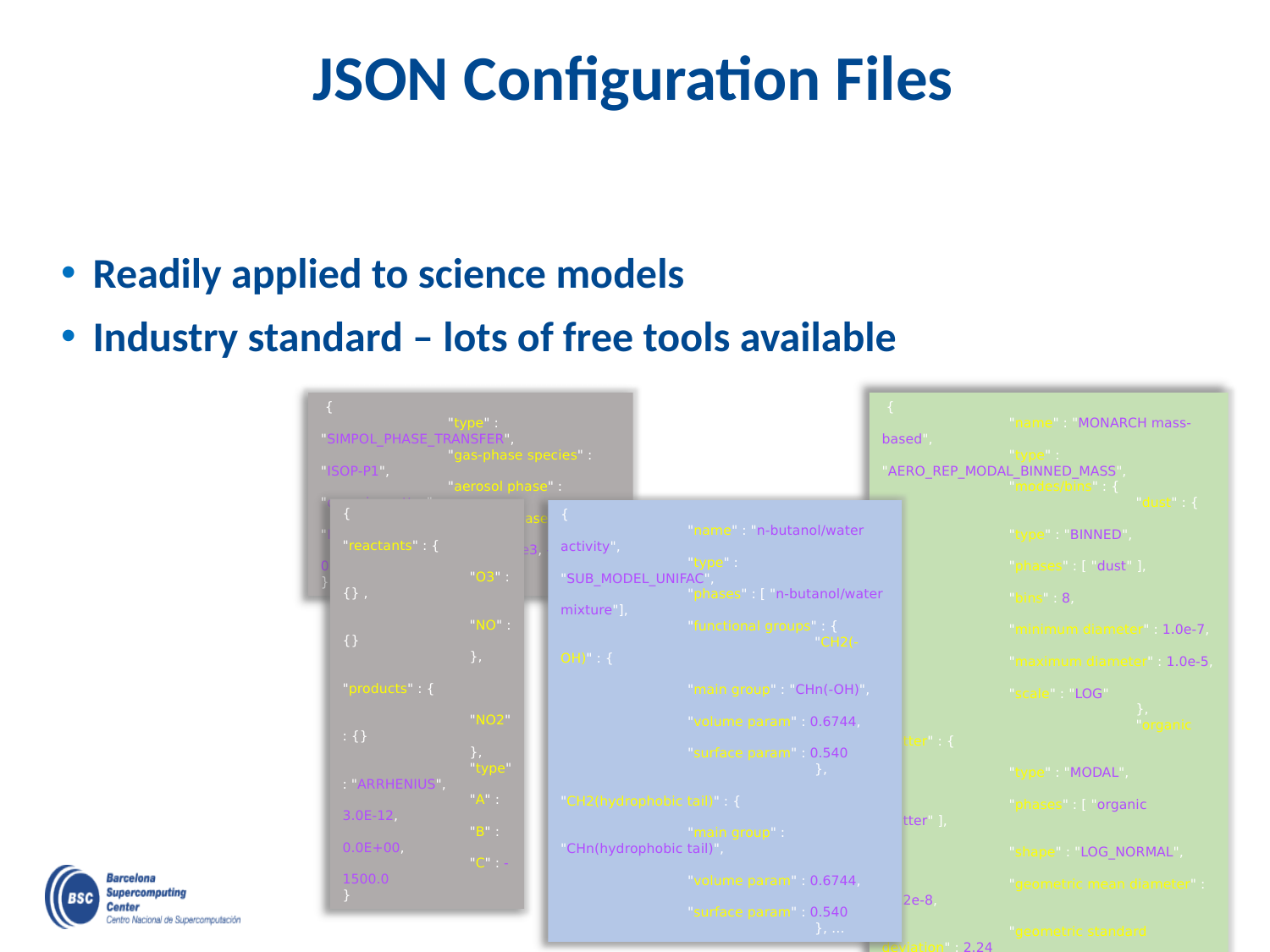

# JSON Configuration Files
Readily applied to science models
Industry standard – lots of free tools available

 {
	"type" : "SIMPOL_PHASE_TRANSFER",
	"gas-phase species" : "ISOP-P1",
	"aerosol phase" : "organic matter",
	"aerosol-phase species" : "ISOP-P1_aero",
	"B" : [ 3.81e3, -2.13e1, 0.0, 0.0 ]
}
 {
	"name" : "MONARCH mass-based",
	"type" : "AERO_REP_MODAL_BINNED_MASS",
	"modes/bins" : {
		"dust" : {
			"type" : "BINNED",
			"phases" : [ "dust" ],
			"bins" : 8,
			"minimum diameter" : 1.0e-7,
			"maximum diameter" : 1.0e-5,
			"scale" : "LOG"
		},
		"organic matter" : {
			"type" : "MODAL",
			"phases" : [ "organic matter" ],
			"shape" : "LOG_NORMAL",
			"geometric mean diameter" : 2.12e-8,
			"geometric standard deviation" : 2.24
		}, …
{
	"reactants" : {
		"O3" : {} ,
		"NO" : {}
	},
	"products" : {
		"NO2" : {}
	},
	"type" : "ARRHENIUS",
	"A" : 3.0E-12,
	"B" : 0.0E+00,
	"C" : -1500.0
}
{
	"name" : "n-butanol/water activity",
	"type" : "SUB_MODEL_UNIFAC",
	"phases" : [ "n-butanol/water mixture"],
	"functional groups" : {
		"CH2(-OH)" : {
			"main group" : "CHn(-OH)",
			"volume param" : 0.6744,
			"surface param" : 0.540
		},
		"CH2(hydrophobic tail)" : {
			"main group" : "CHn(hydrophobic tail)",
			"volume param" : 0.6744,
			"surface param" : 0.540
		}, …